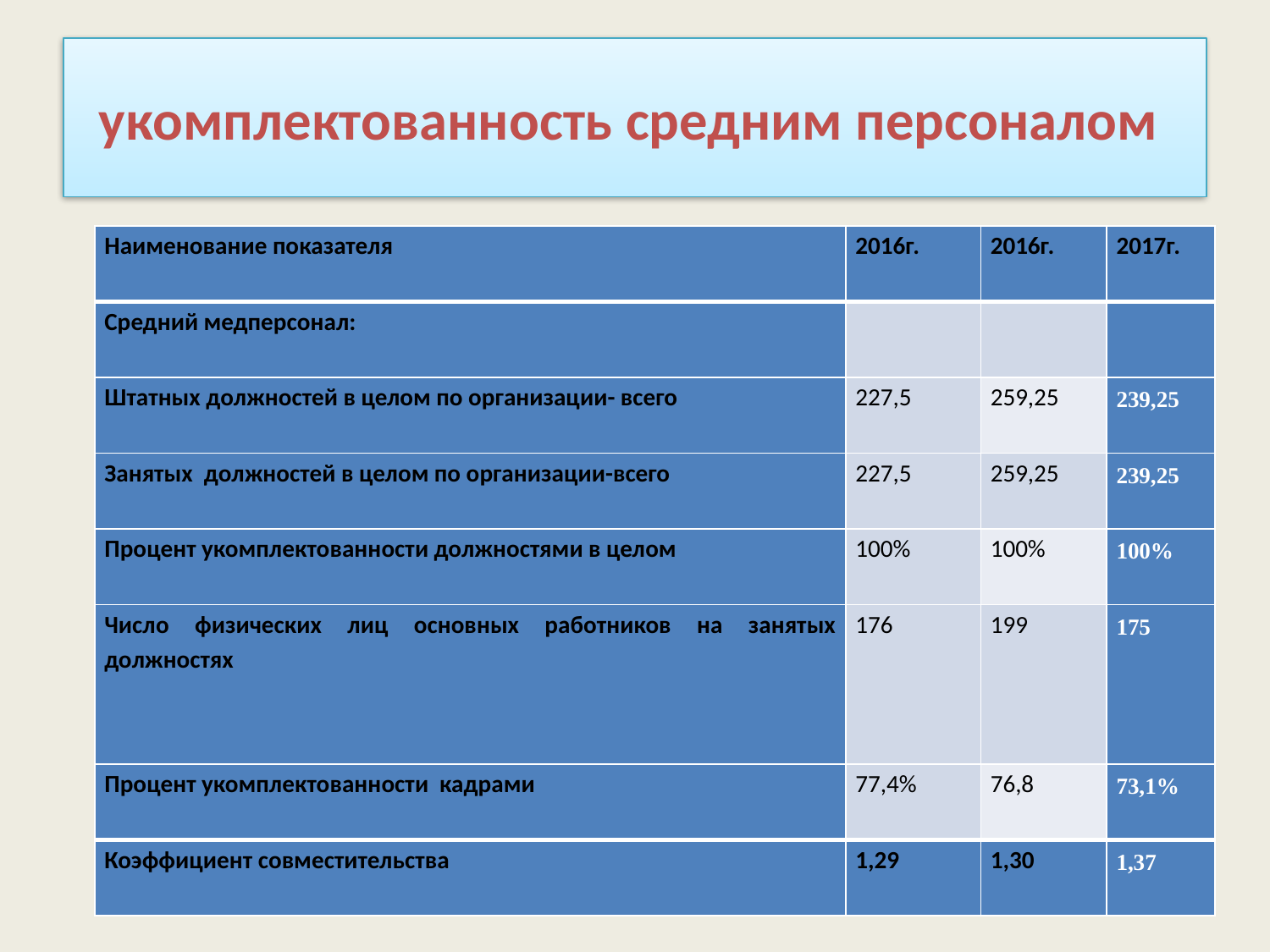

# укомплектованность средним персоналом
| Наименование показателя | 2016г. | 2016г. | 2017г. |
| --- | --- | --- | --- |
| Средний медперсонал: |  |  |  |
| Штатных должностей в целом по организации- всего | 227,5 | 259,25 | 239,25 |
| Занятых должностей в целом по организации-всего | 227,5 | 259,25 | 239,25 |
| Процент укомплектованности должностями в целом | 100% | 100% | 100% |
| Число физических лиц основных работников на занятых должностях | 176 | 199 | 175 |
| Процент укомплектованности кадрами | 77,4% | 76,8 | 73,1% |
| Коэффициент совместительства | 1,29 | 1,30 | 1,37 |